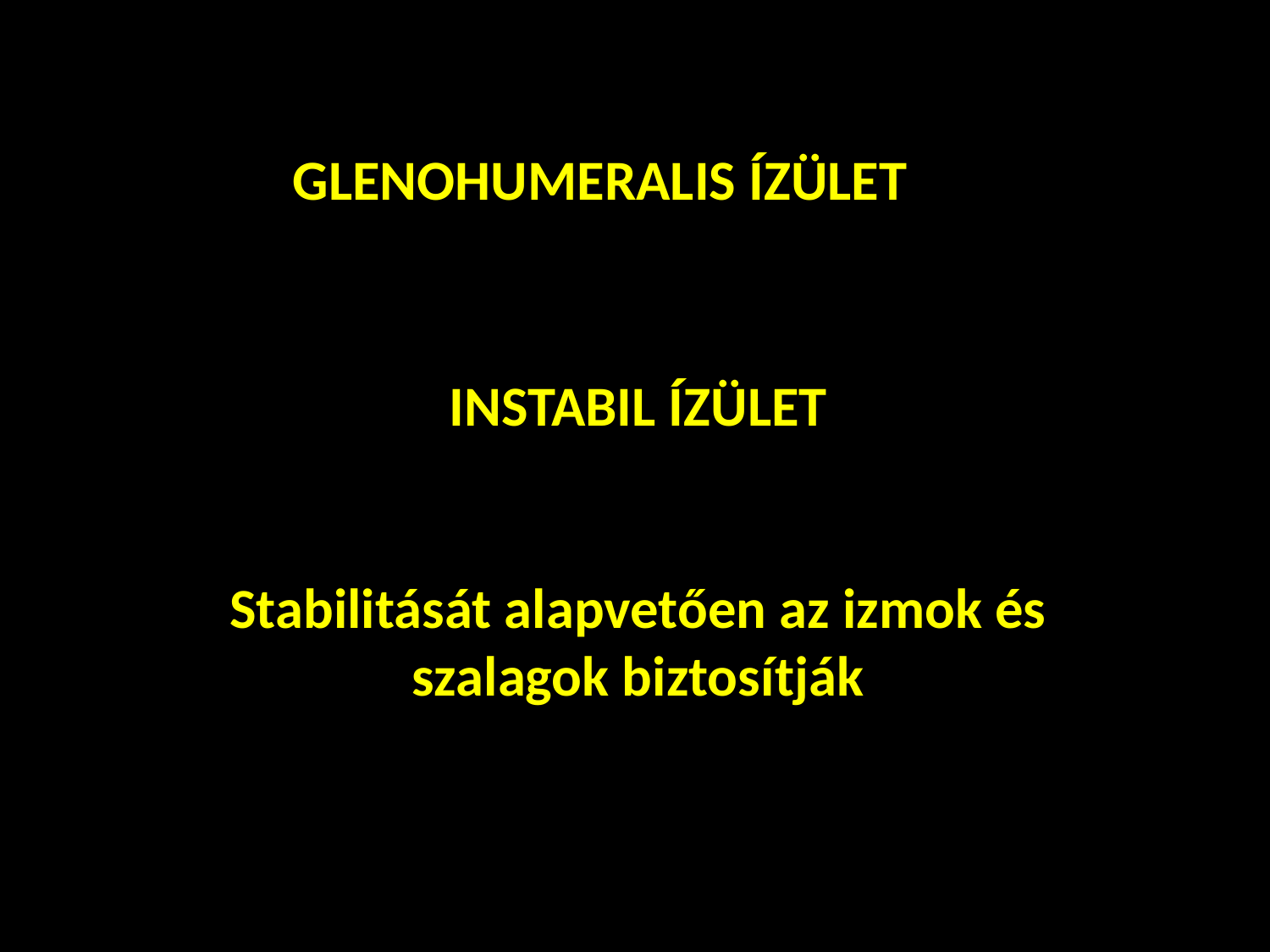

GLENOHUMERALIS ÍZÜLET
INSTABIL ÍZÜLET
Stabilitását alapvetően az izmok és szalagok biztosítják